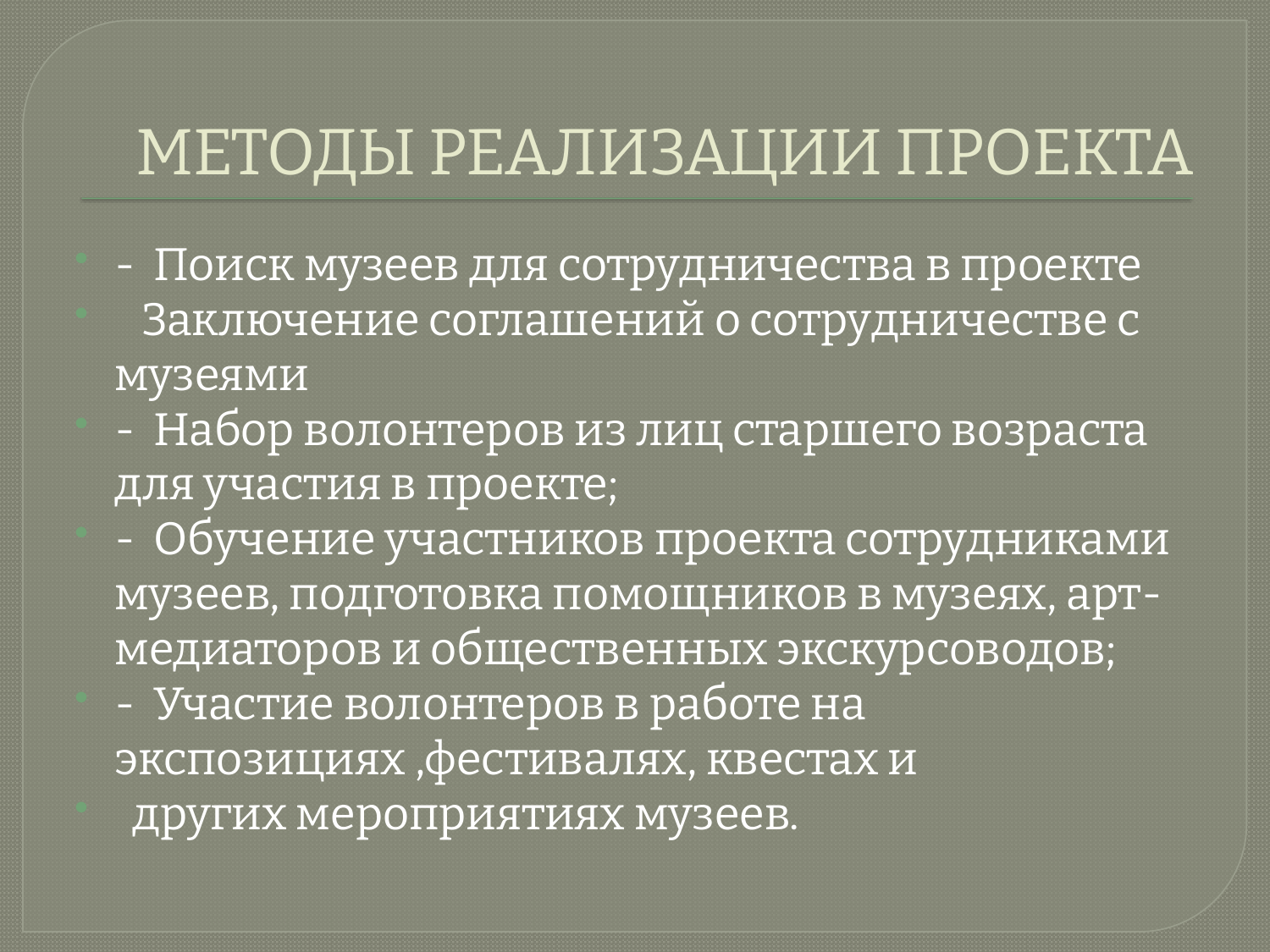

# МЕТОДЫ РЕАЛИЗАЦИИ ПРОЕКТА
-  Поиск музеев для сотрудничества в проекте
   Заключение соглашений о сотрудничестве с музеями
-  Набор волонтеров из лиц старшего возраста для участия в проекте;
-  Обучение участников проекта сотрудниками музеев, подготовка помощников в музеях, арт-медиаторов и общественных экскурсоводов;
-  Участие волонтеров в работе на экспозициях ,фестивалях, квестах и
  других мероприятиях музеев.